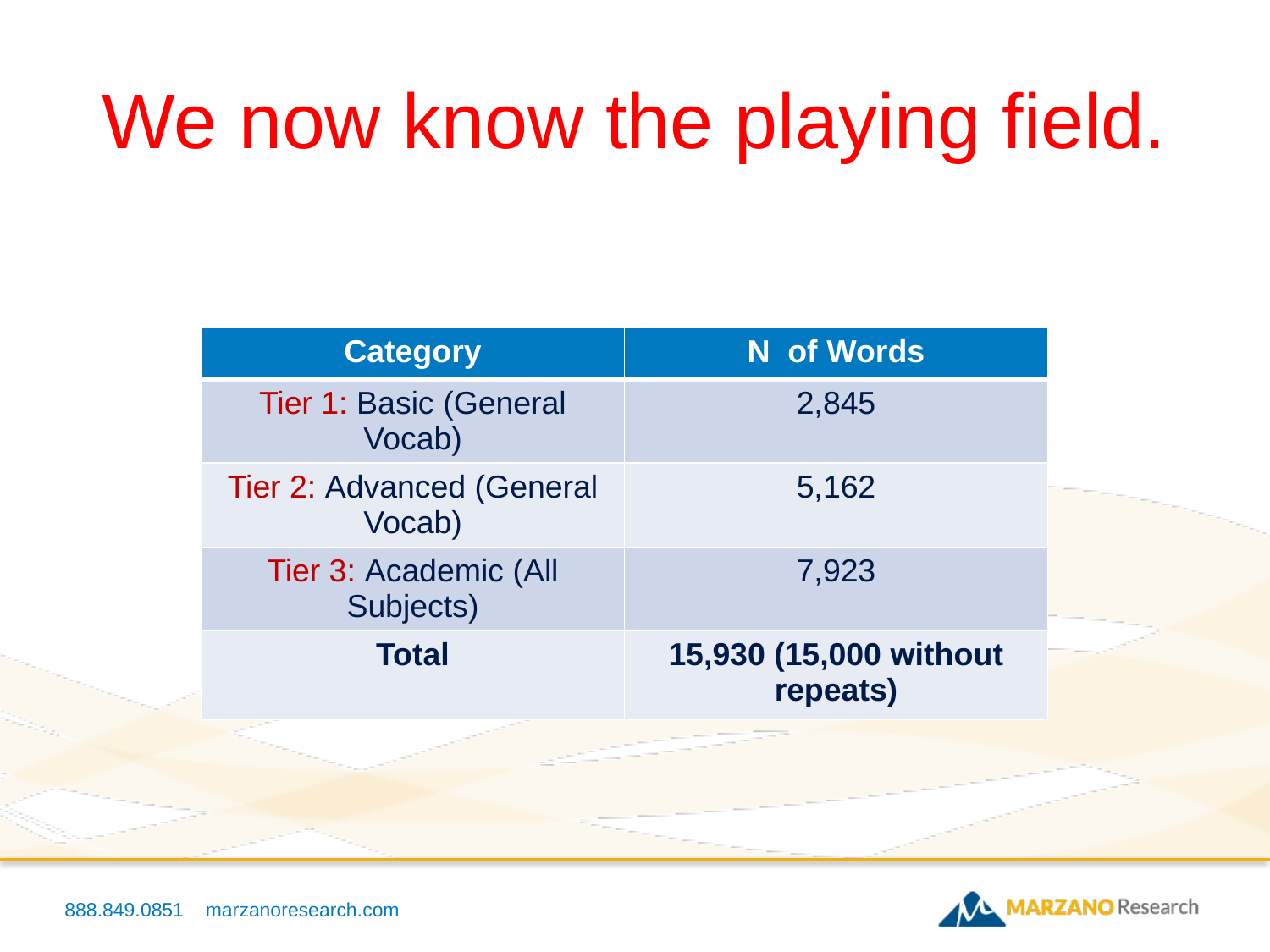

# We now know the playing field.
| Category | N of Words |
| --- | --- |
| Tier 1: Basic (General Vocab) | 2,845 |
| Tier 2: Advanced (General Vocab) | 5,162 |
| Tier 3: Academic (All Subjects) | 7,923 |
| Total | 15,930 (15,000 without repeats) |